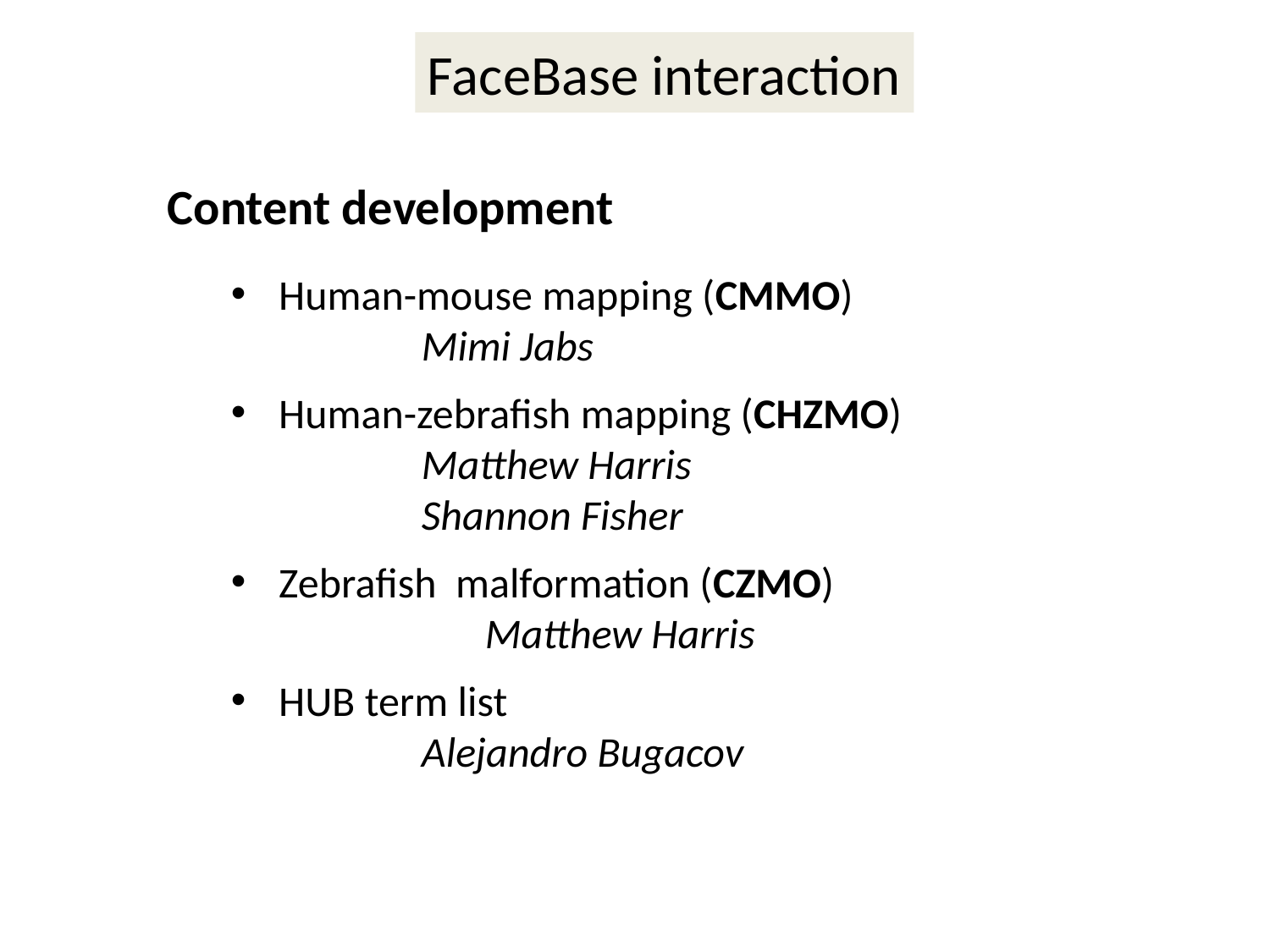

FaceBase interaction
Content development

Human-mouse mapping (CMMO)
	Mimi Jabs

Human-zebrafish mapping (CHZMO)
	Matthew Harris
	Shannon Fisher

Zebrafish  malformation (CZMO)
		Matthew Harris

HUB term list
	Alejandro Bugacov